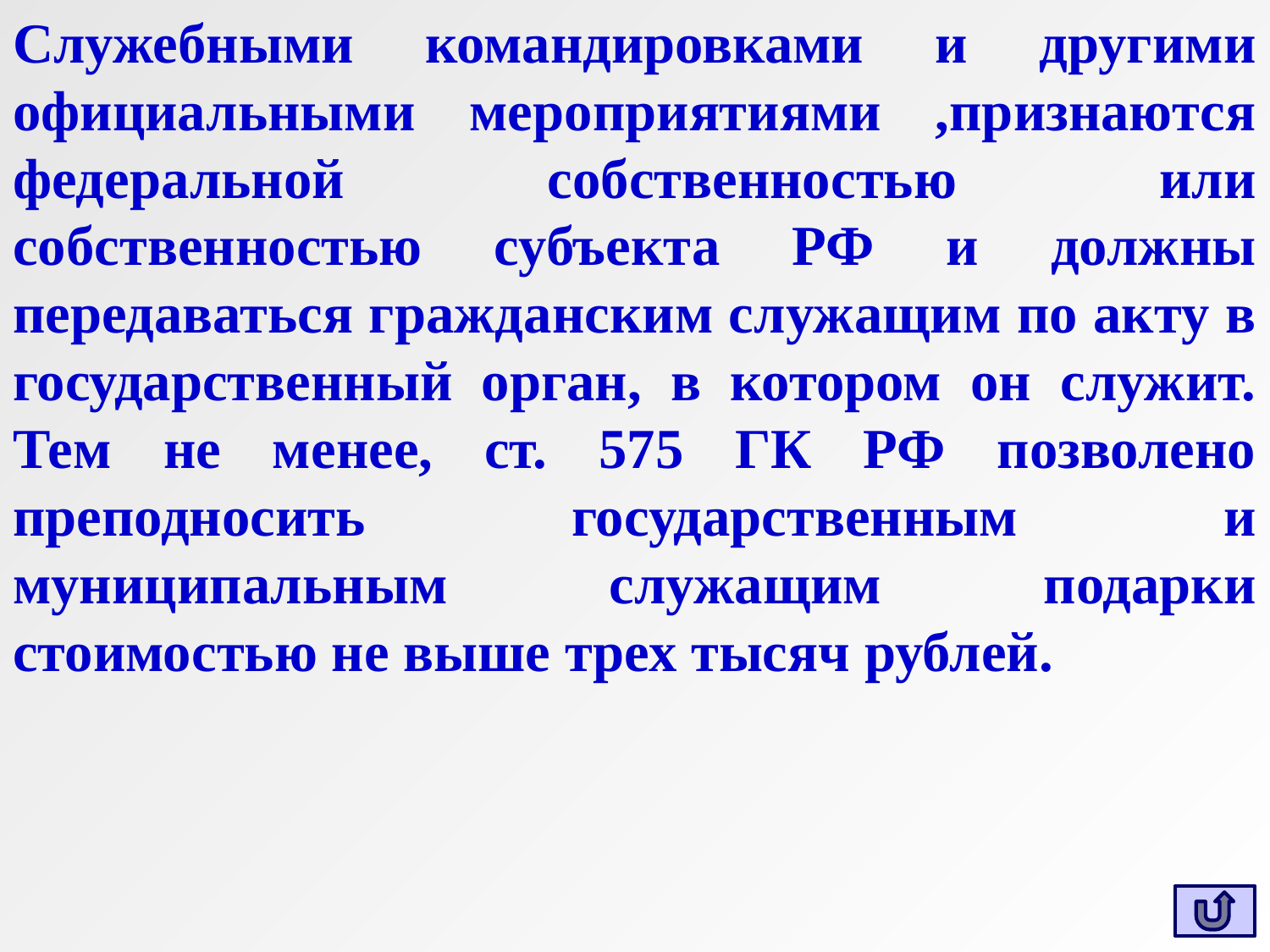

Служебными командировками и другими официальными мероприятиями ,признаются федеральной собственностью или собственностью субъекта РФ и должны передаваться гражданским служащим по акту в государственный орган, в котором он служит. Тем не менее, ст. 575 ГК РФ позволено преподносить государственным и муниципальным служащим подарки стоимостью не выше трех тысяч рублей.